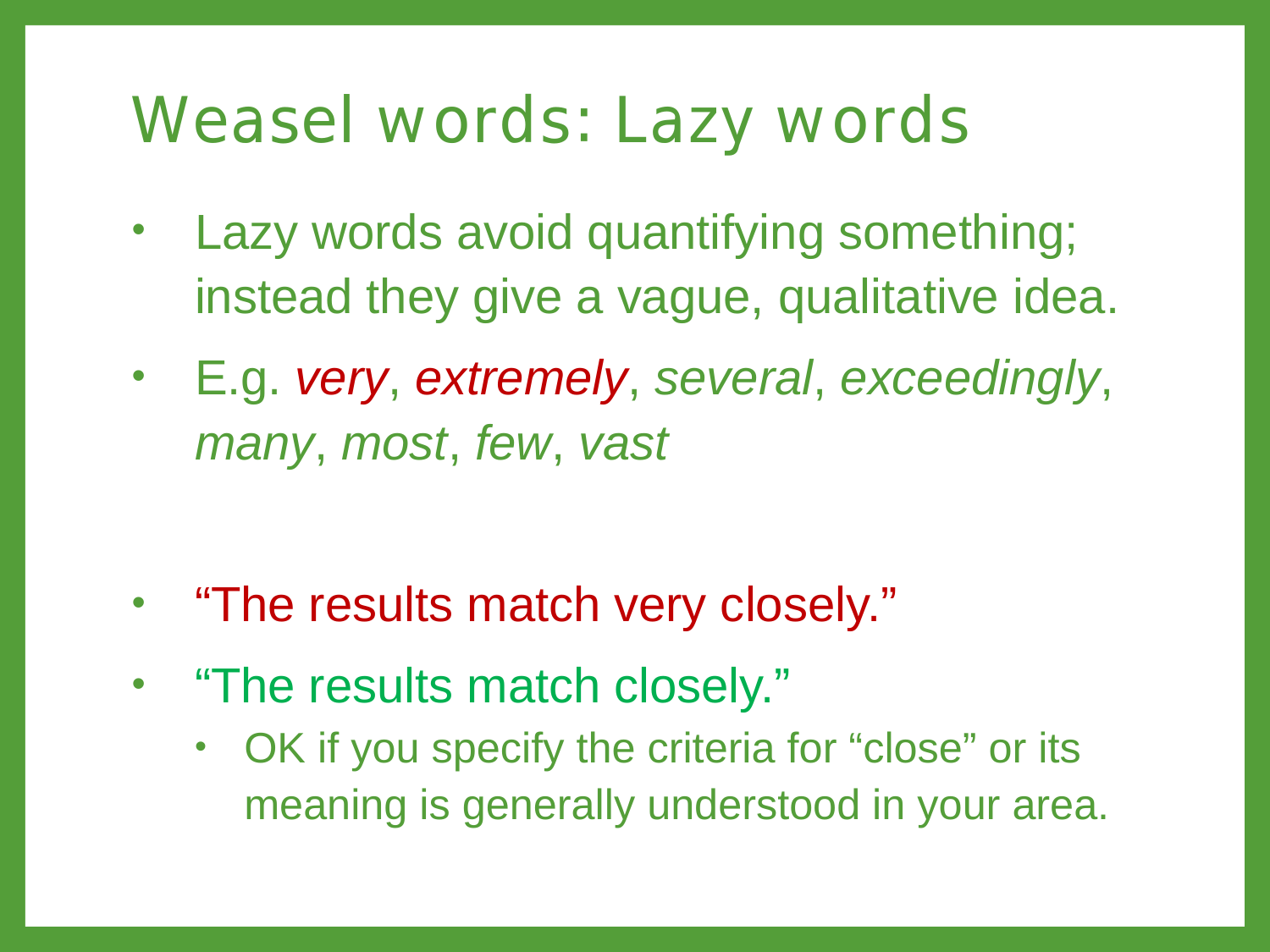

# Weasel words: Lazy words
Lazy words avoid quantifying something; instead they give a vague, qualitative idea.
E.g. very, extremely, several, exceedingly, many, most, few, vast

“The results match very closely.”
“The results match closely.”
OK if you specify the criteria for “close” or its meaning is generally understood in your area.